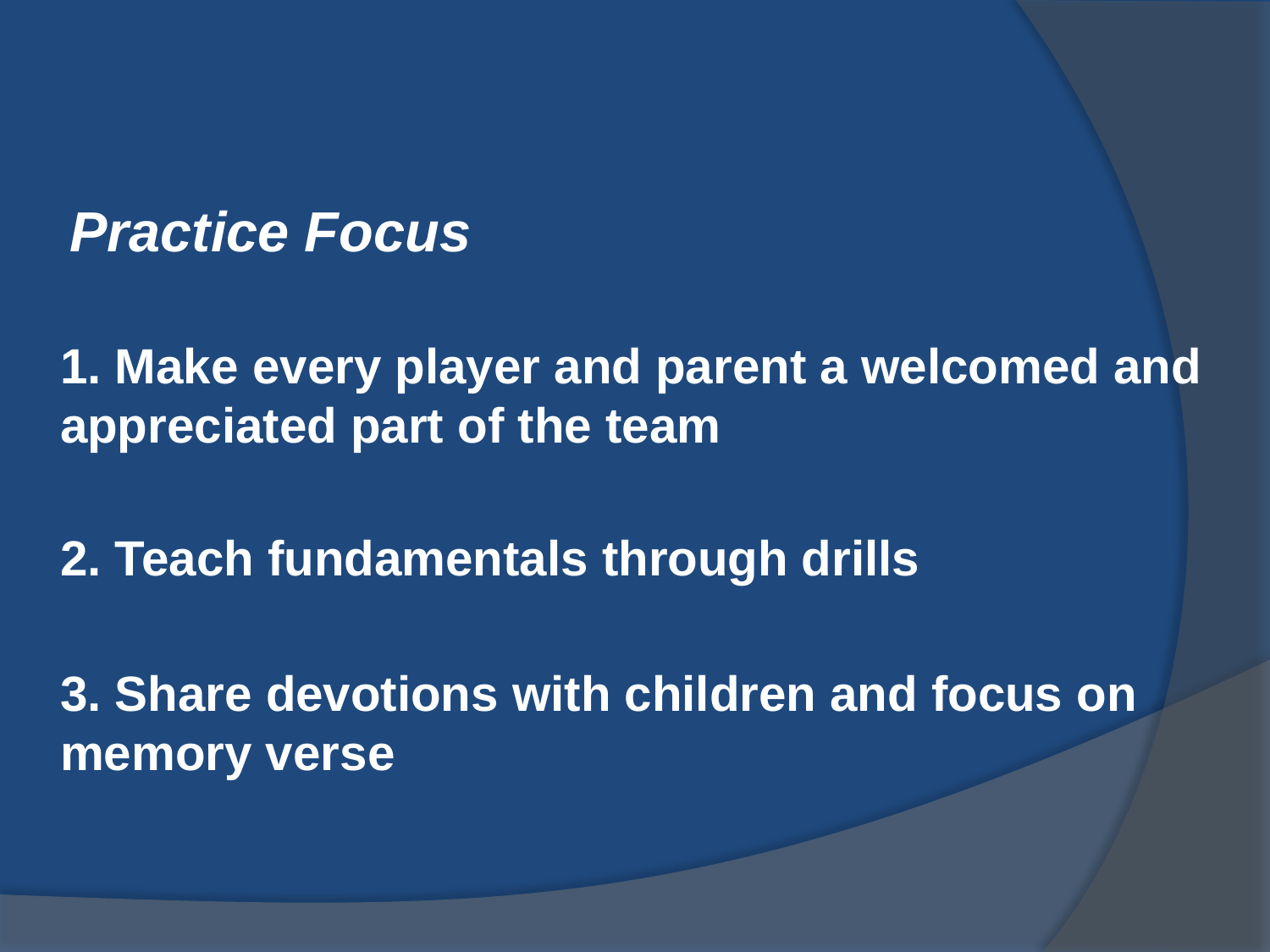

# Practice Focus
	1. Make every player and parent a welcomed and appreciated part of the team
	2. Teach fundamentals through drills
	3. Share devotions with children and focus on memory verse